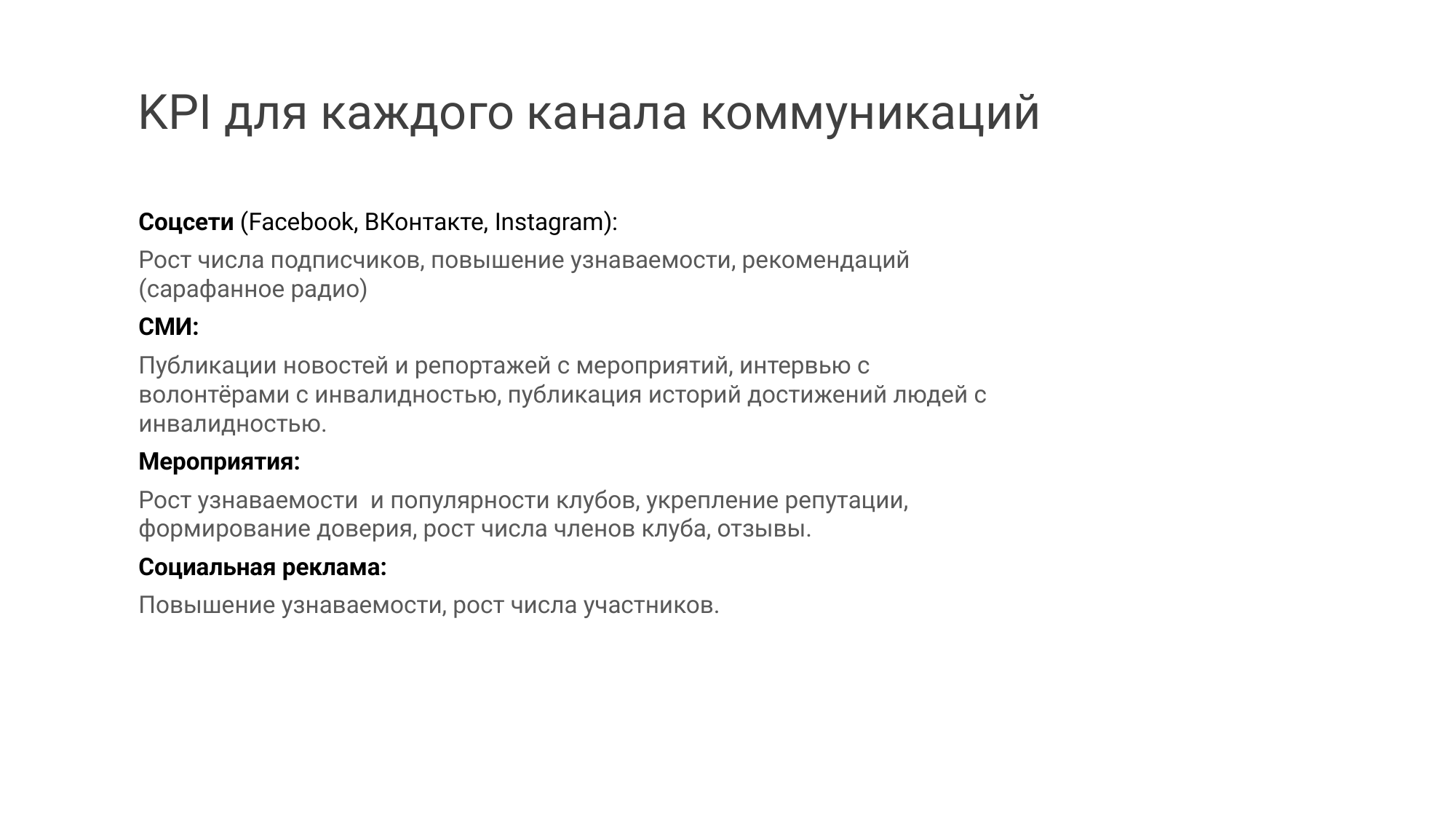

KPI для каждого канала коммуникаций
Соцсети (Facebook, ВКонтакте, Instagram):
Рост числа подписчиков, повышение узнаваемости, рекомендаций (сарафанное радио)
СМИ:
Публикации новостей и репортажей с мероприятий, интервью с волонтёрами с инвалидностью, публикация историй достижений людей с инвалидностью.
Мероприятия:
Рост узнаваемости  и популярности клубов, укрепление репутации, формирование доверия, рост числа членов клуба, отзывы.
Социальная реклама:
Повышение узнаваемости, рост числа участников.